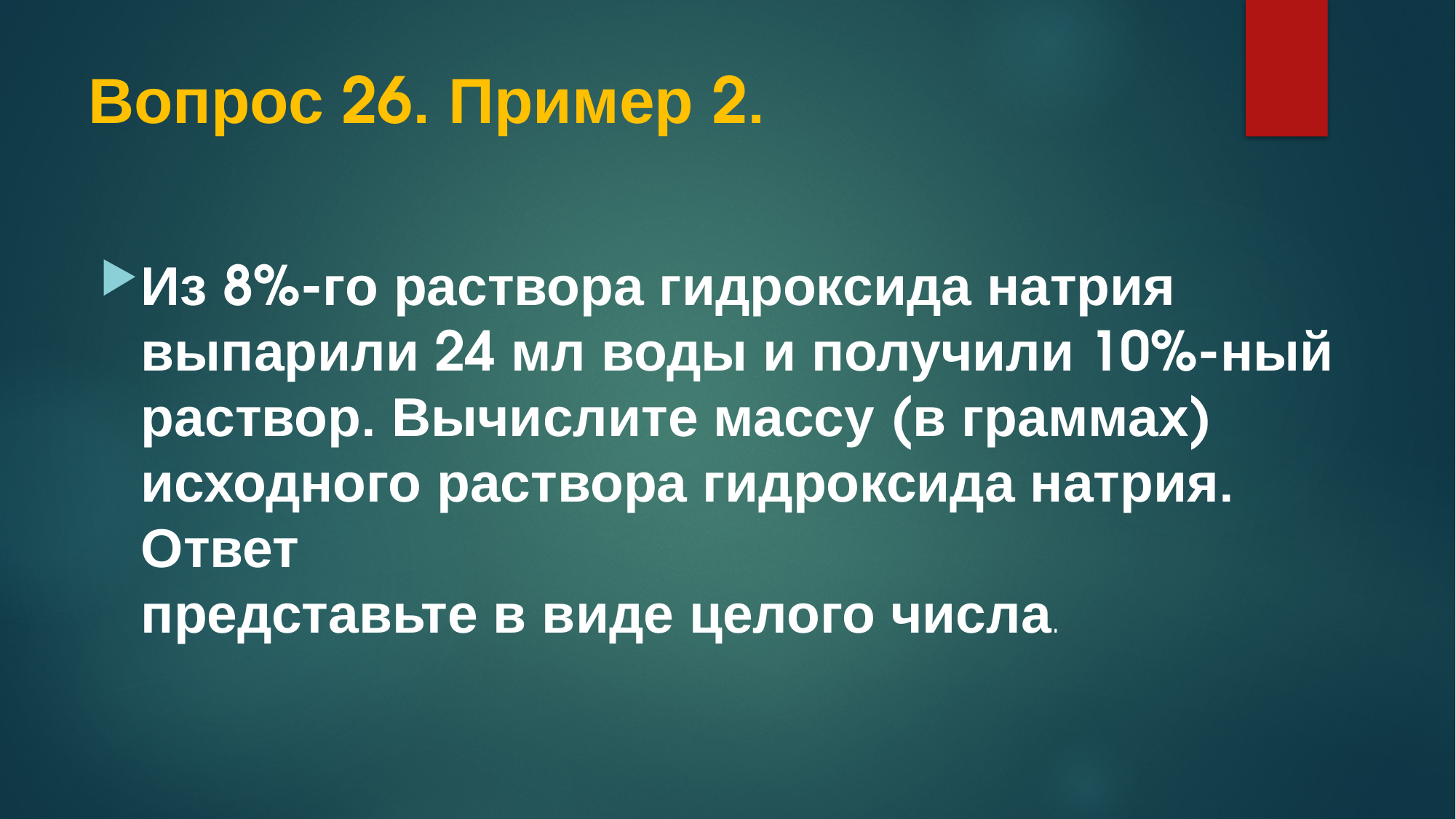

# Вопрос 26. Пример 2.
Из 8%-го раствора гидроксида натрия выпарили 24 мл воды и получили 10%-ный
раствор. Вычислите массу (в граммах) исходного раствора гидроксида натрия. Ответ
представьте в виде целого числа.